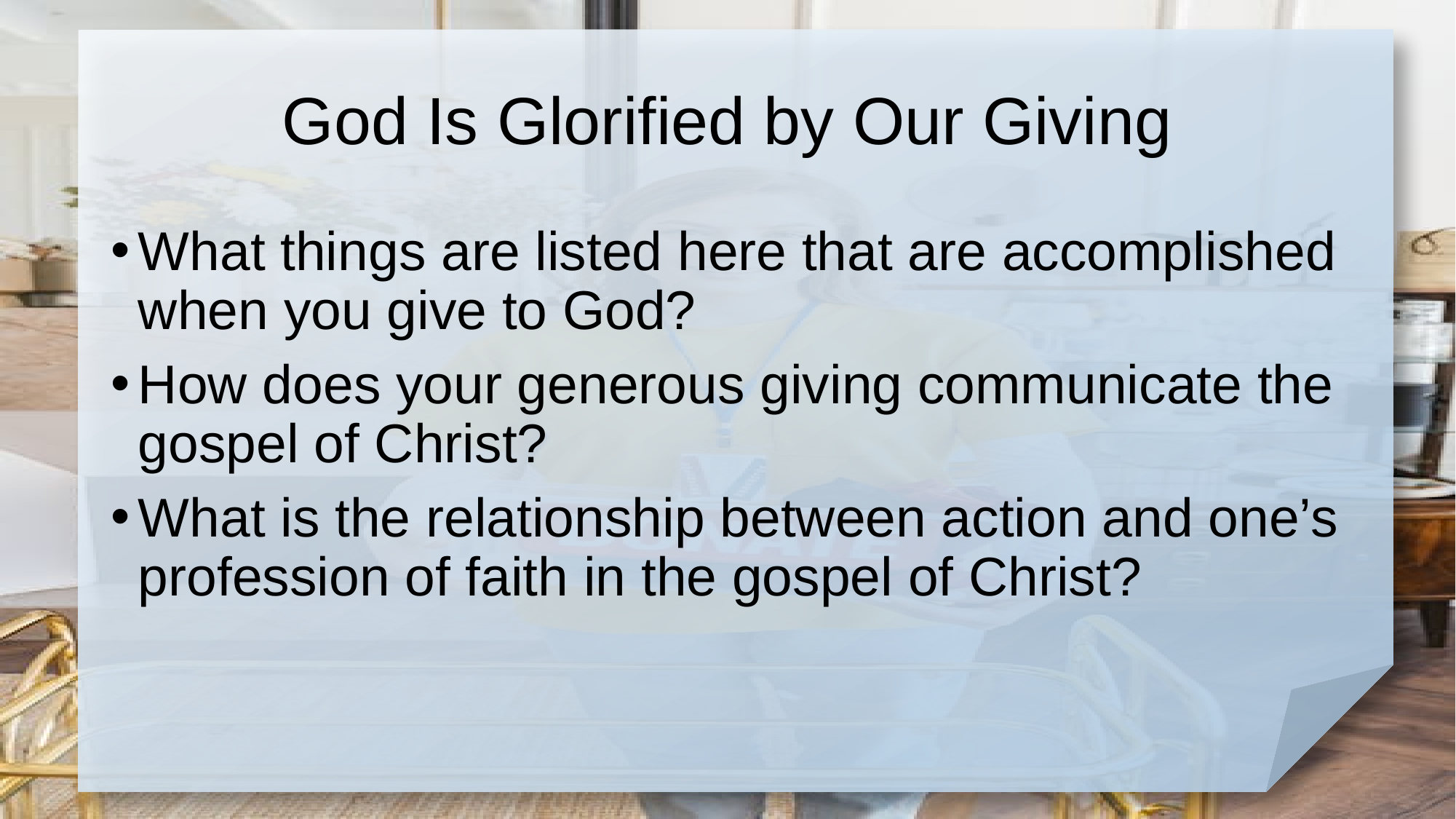

# God Is Glorified by Our Giving
What things are listed here that are accomplished when you give to God?
How does your generous giving communicate the gospel of Christ?
What is the relationship between action and one’s profession of faith in the gospel of Christ?